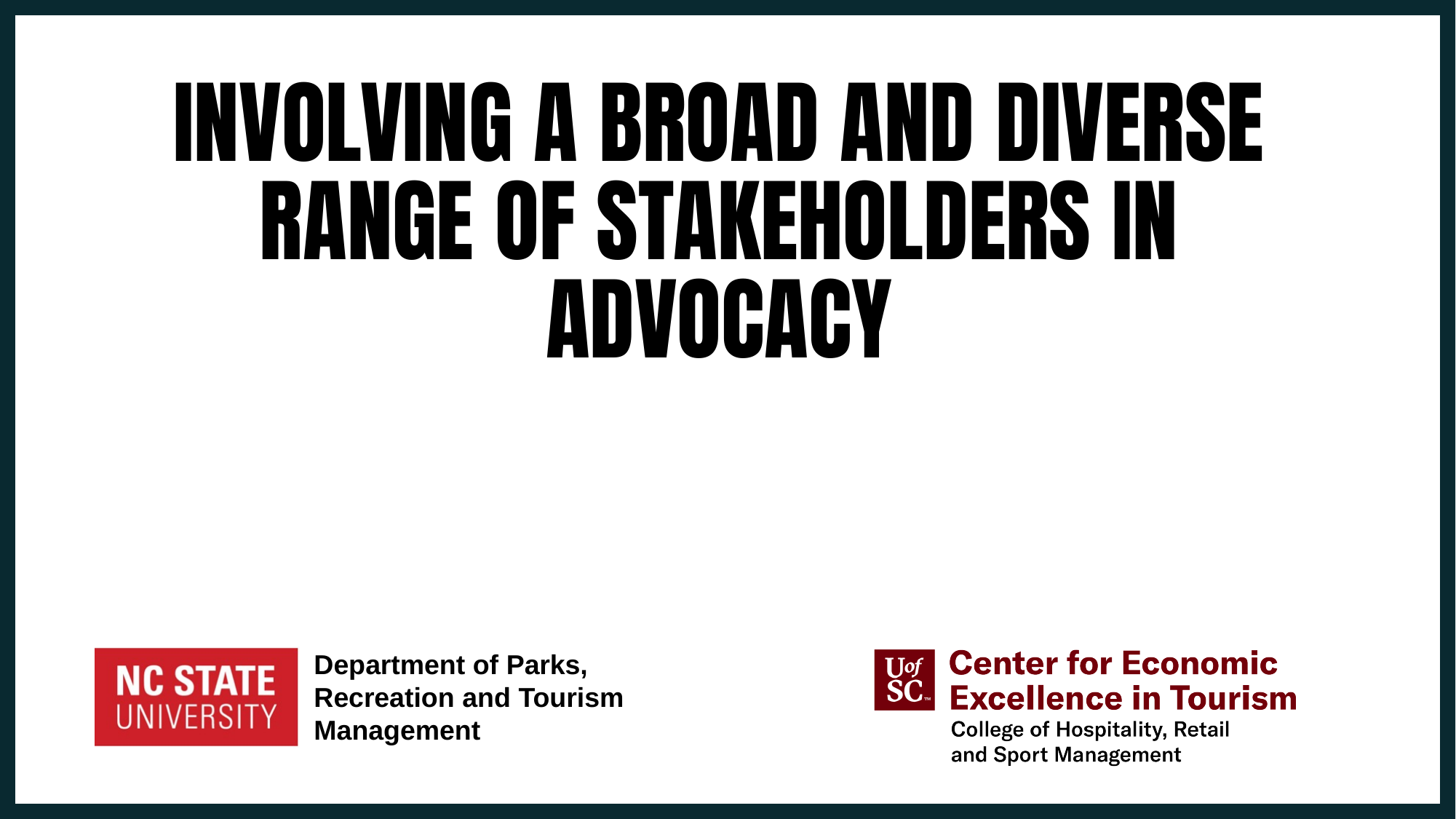

# Involving a broad AND diverse range of stakeholders in advocacy